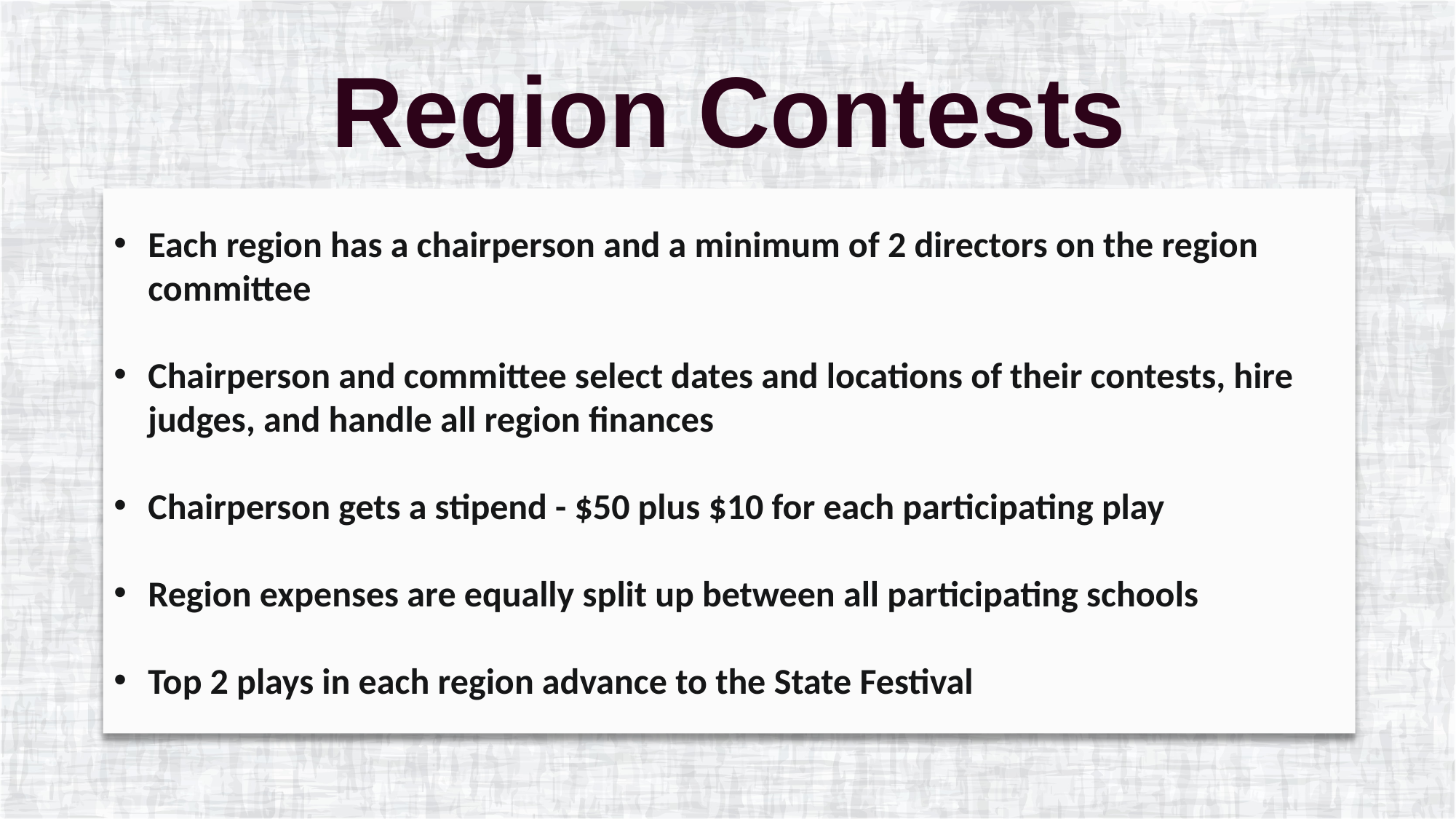

Region Contests
Each region has a chairperson and a minimum of 2 directors on the region committee

Chairperson and committee select dates and locations of their contests, hire judges, and handle all region finances

Chairperson gets a stipend - $50 plus $10 for each participating play

Region expenses are equally split up between all participating schools

Top 2 plays in each region advance to the State Festival